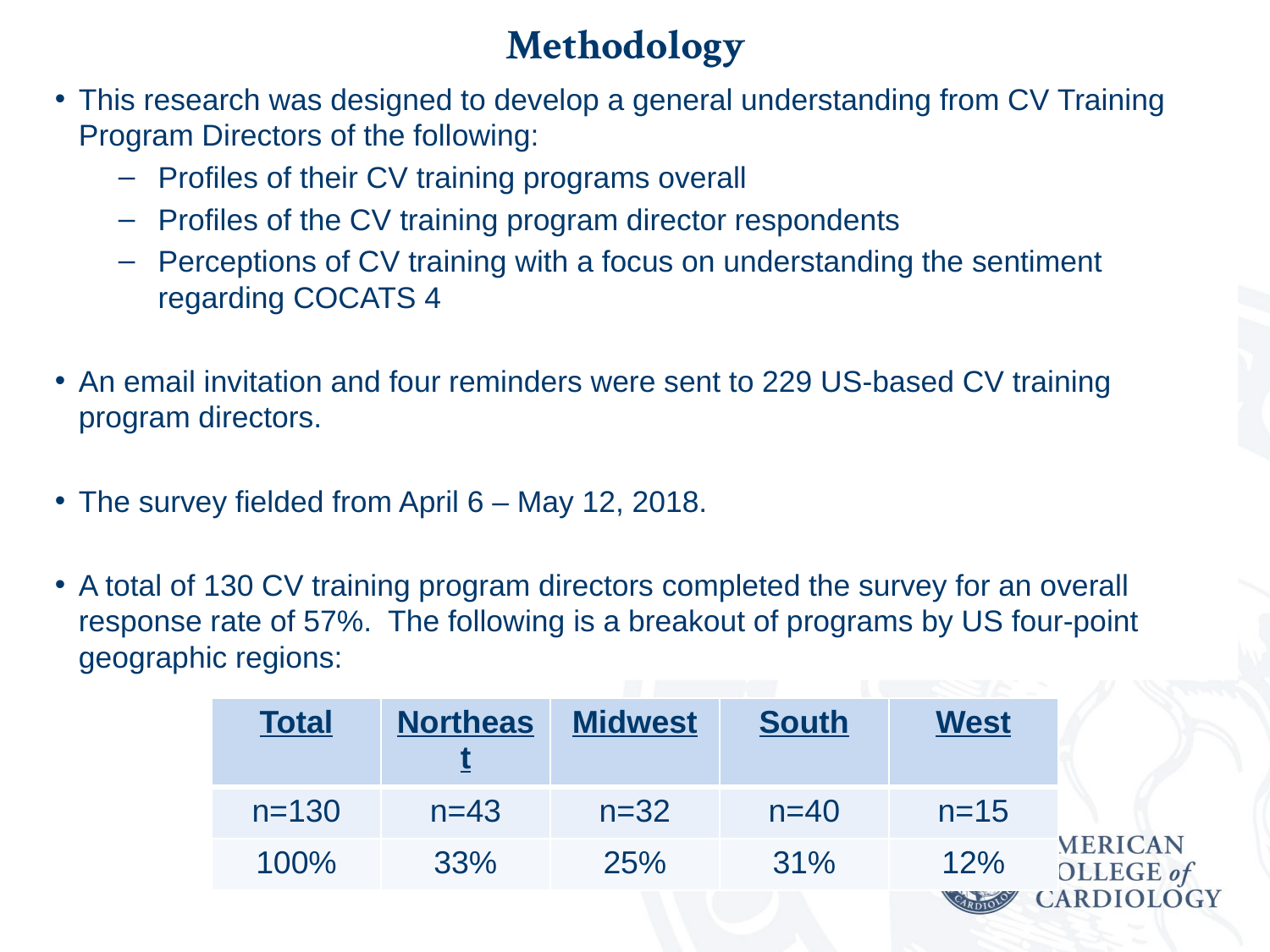

Methodology
This research was designed to develop a general understanding from CV Training Program Directors of the following:
Profiles of their CV training programs overall
Profiles of the CV training program director respondents
Perceptions of CV training with a focus on understanding the sentiment regarding COCATS 4

An email invitation and four reminders were sent to 229 US-based CV training program directors.

The survey fielded from April 6 – May 12, 2018.

A total of 130 CV training program directors completed the survey for an overall response rate of 57%.  The following is a breakout of programs by US four-point geographic regions:

| Total | Northeast | Midwest | South | West |
| --- | --- | --- | --- | --- |
| n=130 | n=43 | n=32 | n=40 | n=15 |
| 100% | 33% | 25% | 31% | 12% |